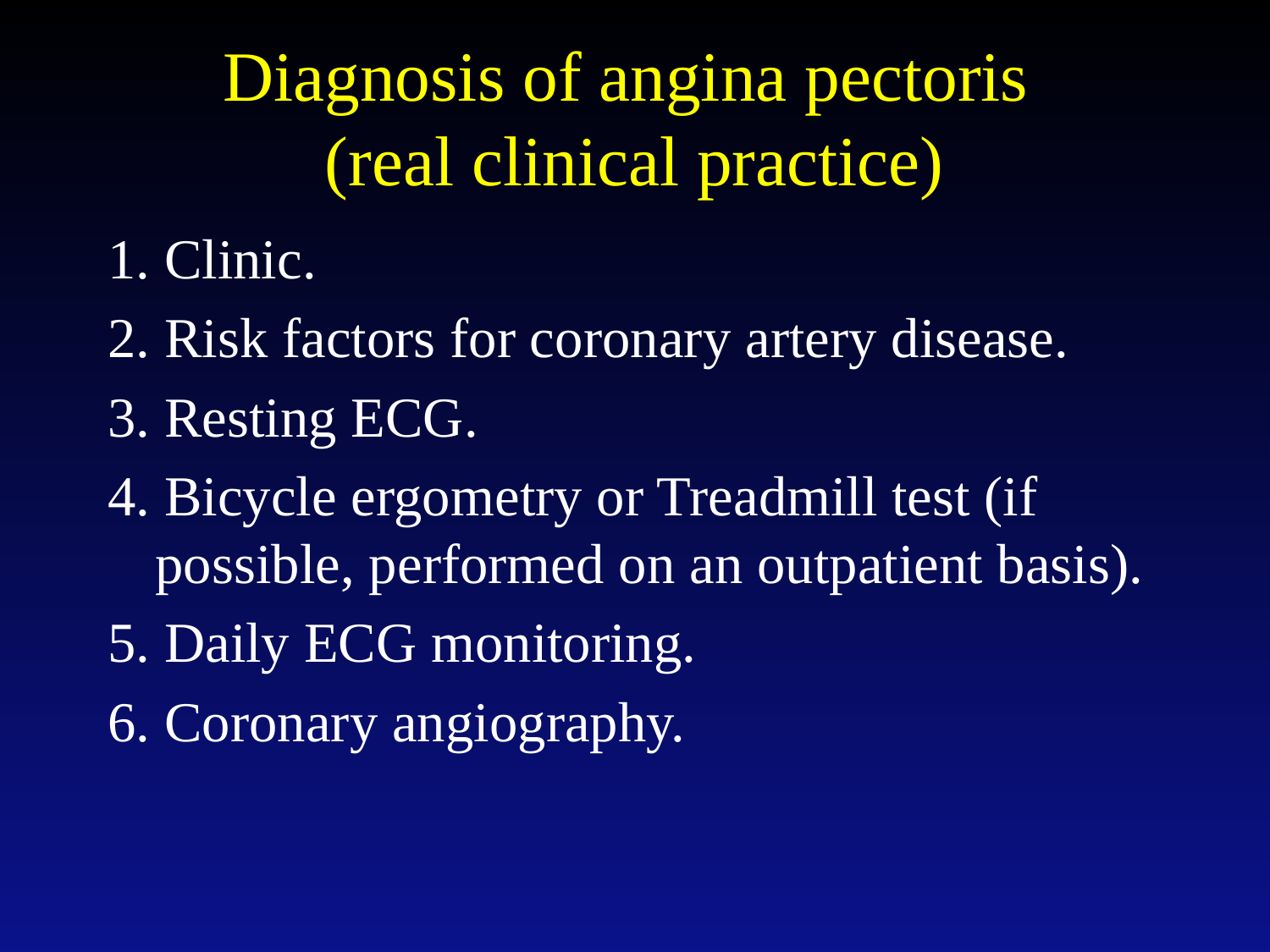

# Diagnosis of angina pectoris
(real clinical practice)
1. Clinic.
2. Risk factors for coronary artery disease.
3. Resting ECG.
4. Bicycle ergometry or Treadmill test (if possible, performed on an outpatient basis).
5. Daily ECG monitoring.
6. Coronary angiography.